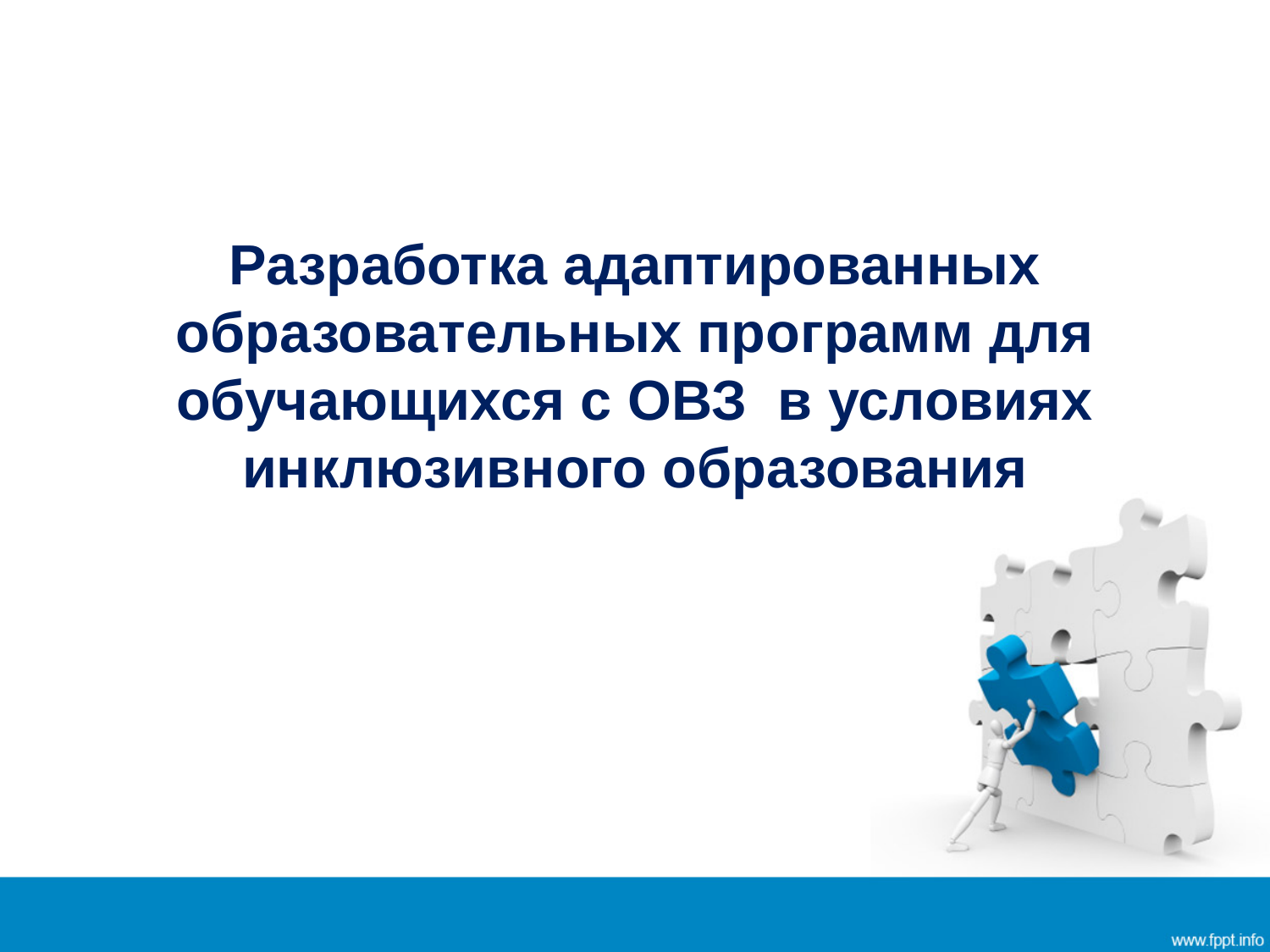

Разработка адаптированных образовательных программ для обучающихся с ОВЗ  в условиях инклюзивного образования